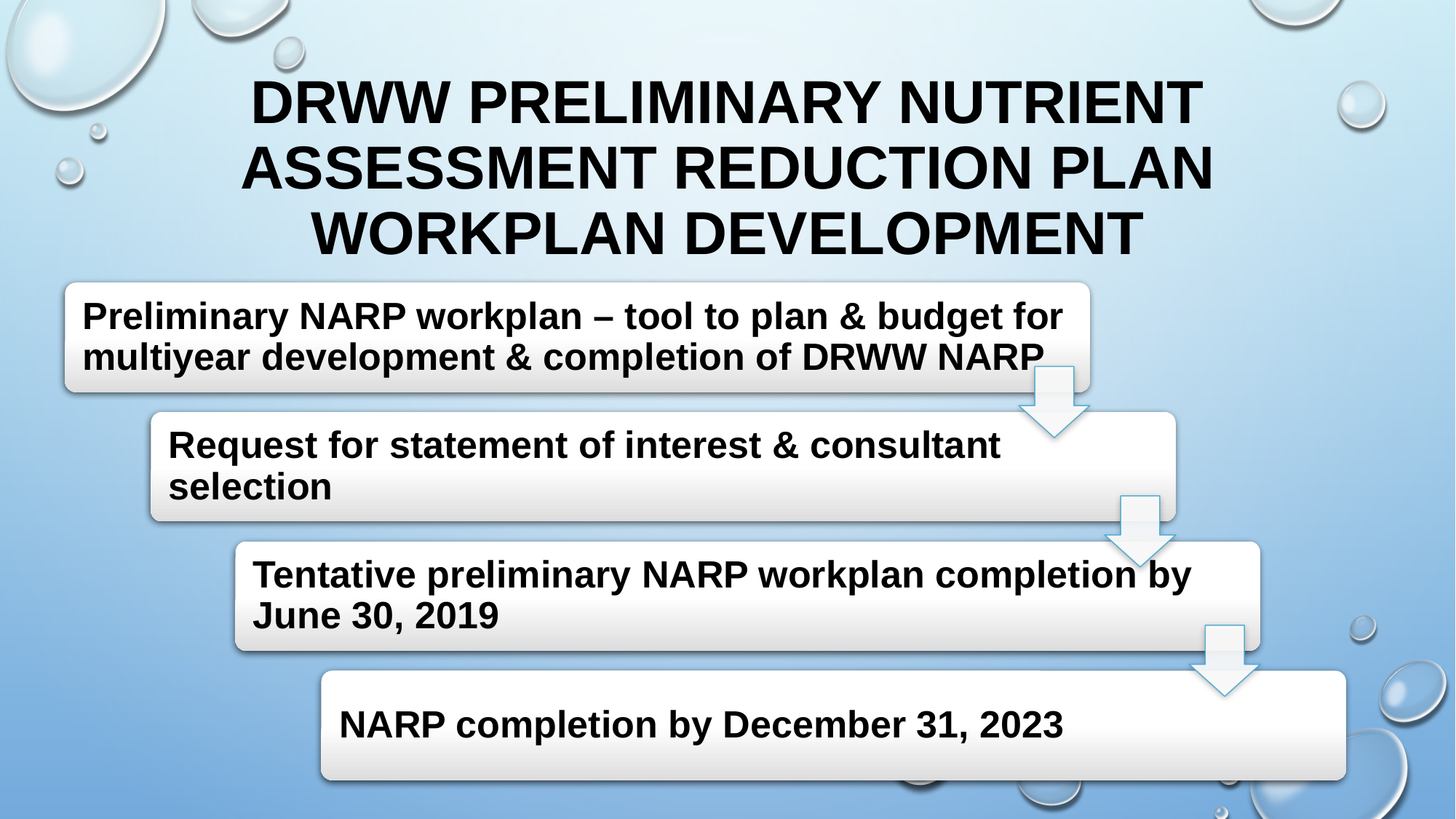

# DRWW preliminary nutrient assessment reduction plan workplan development
Preliminary NARP workplan – tool to plan & budget for multiyear development & completion of DRWW NARP
Request for statement of interest & consultant selection
Tentative preliminary NARP workplan completion by June 30, 2019
NARP completion by December 31, 2023